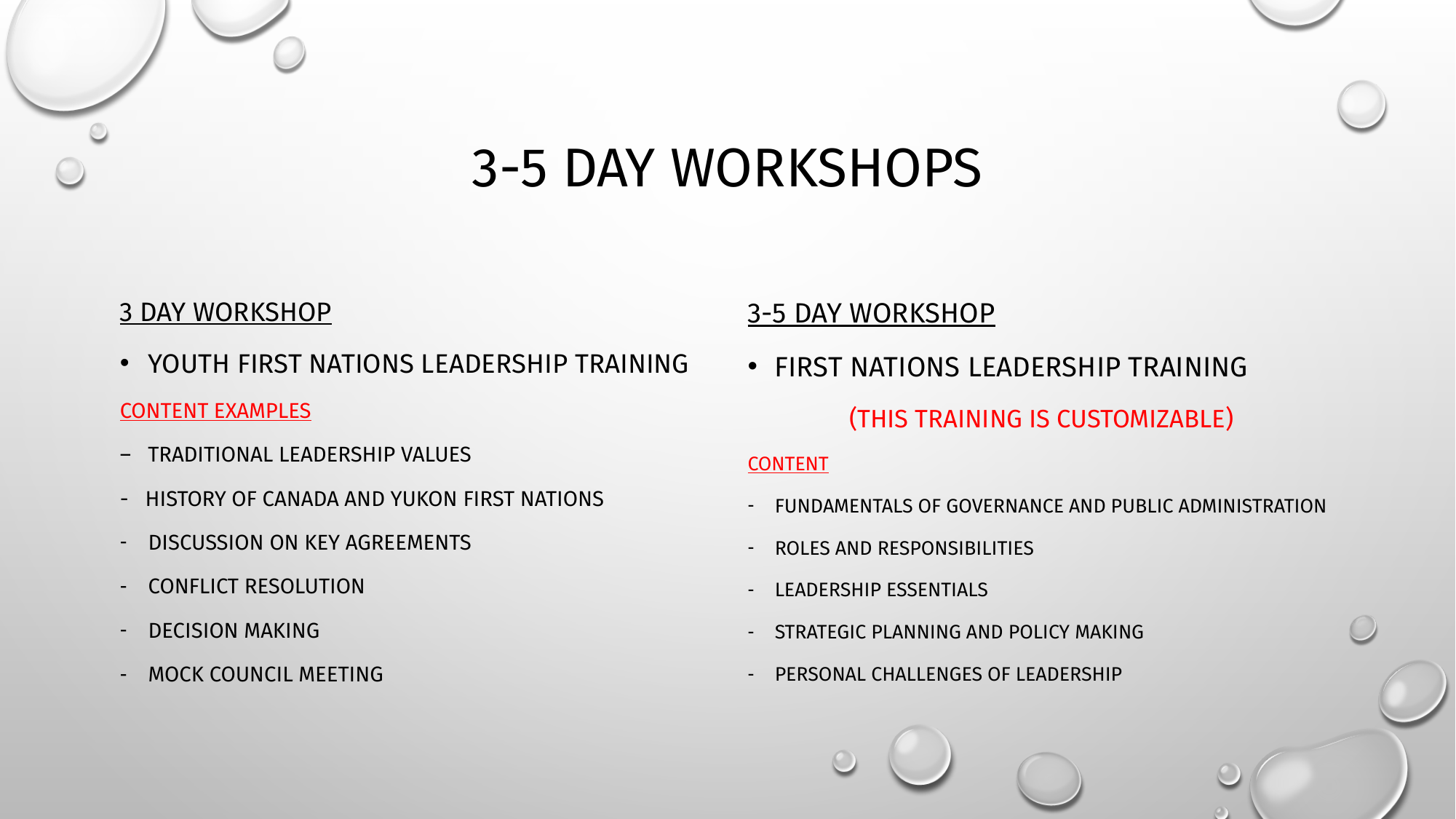

# 3-5 day workshops
3 day workshop
Youth First Nations Leadership Training
content examples
–   Traditional leadership values
-   History of Canada and Yukon First nations
Discussion on key agreements
Conflict resolution
Decision making
Mock council meeting
3-5 day workshop
First Nations leadership training
(this training is customizable)
Content
Fundamentals of governance and public administration
Roles and responsibilities
Leadership essentials
Strategic planning and policy making
Personal challenges of leadership